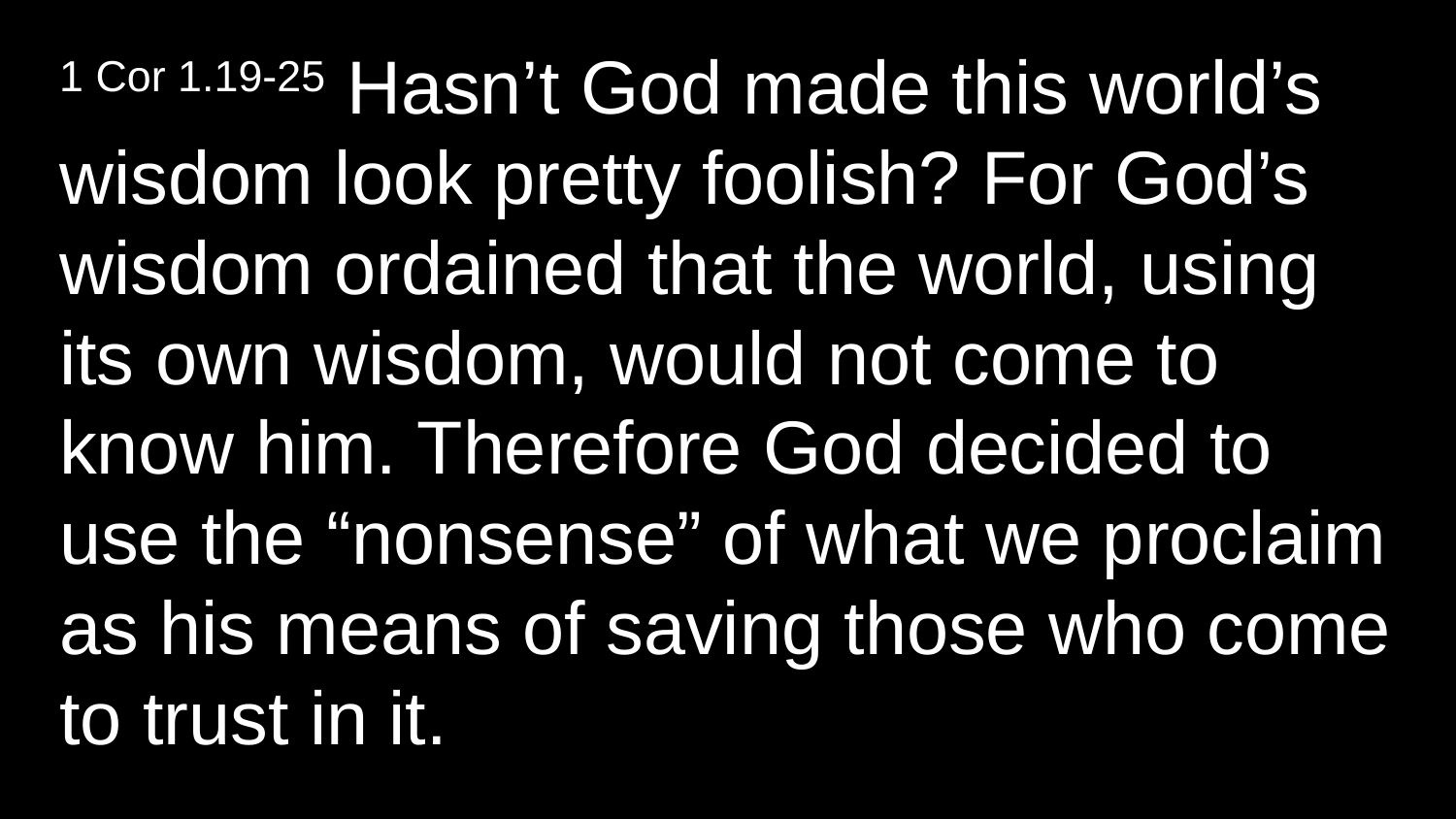

1 Cor 1.19-25 Hasn’t God made this world’s wisdom look pretty foolish? For God’s wisdom ordained that the world, using its own wisdom, would not come to know him. Therefore God decided to use the “nonsense” of what we proclaim as his means of saving those who come to trust in it.